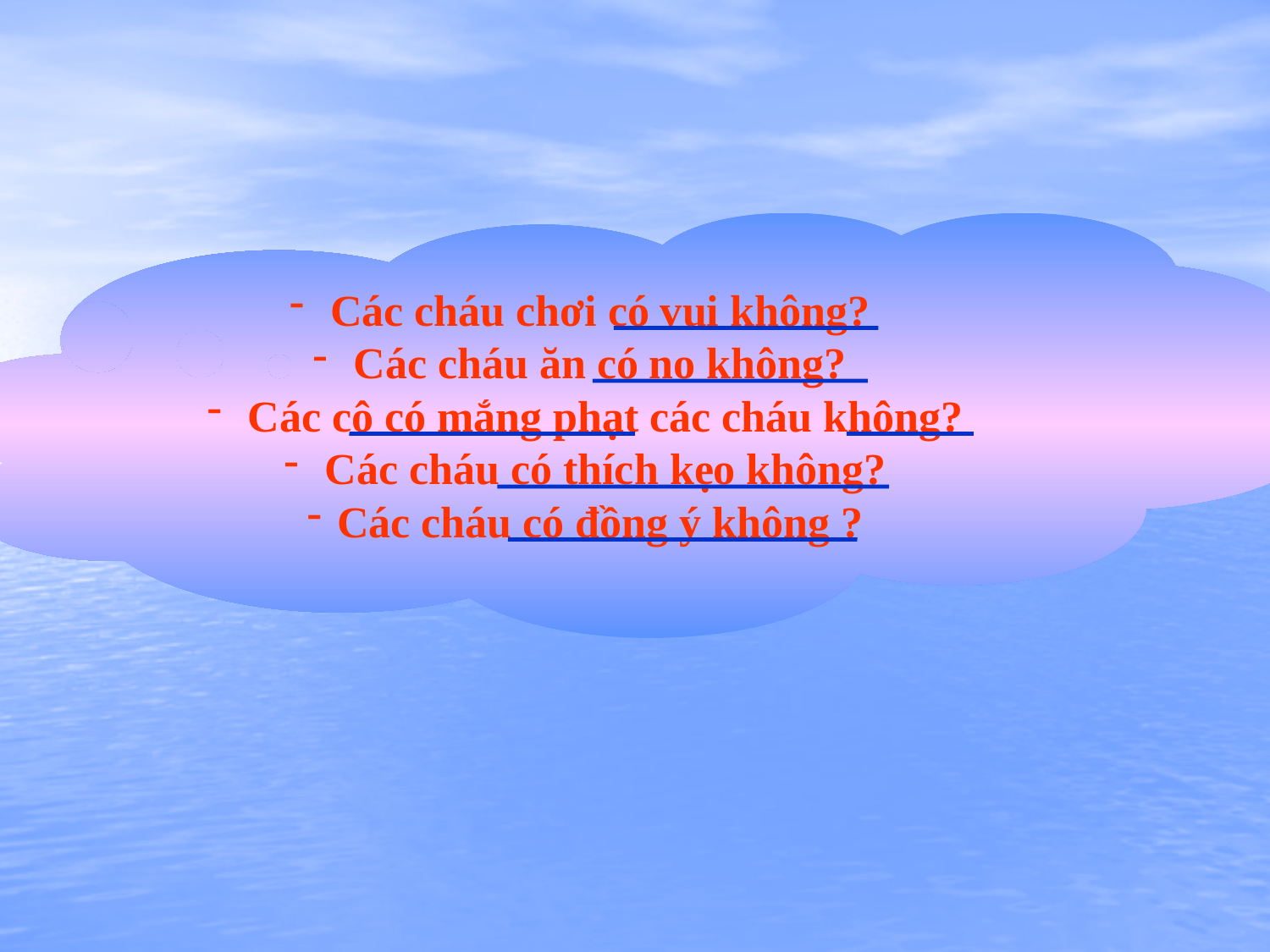

Các cháu chơi có vui không?
 Các cháu ăn có no không?
 Các cô có mắng phạt các cháu không?
 Các cháu có thích kẹo không?
Các cháu có đồng ý không ?